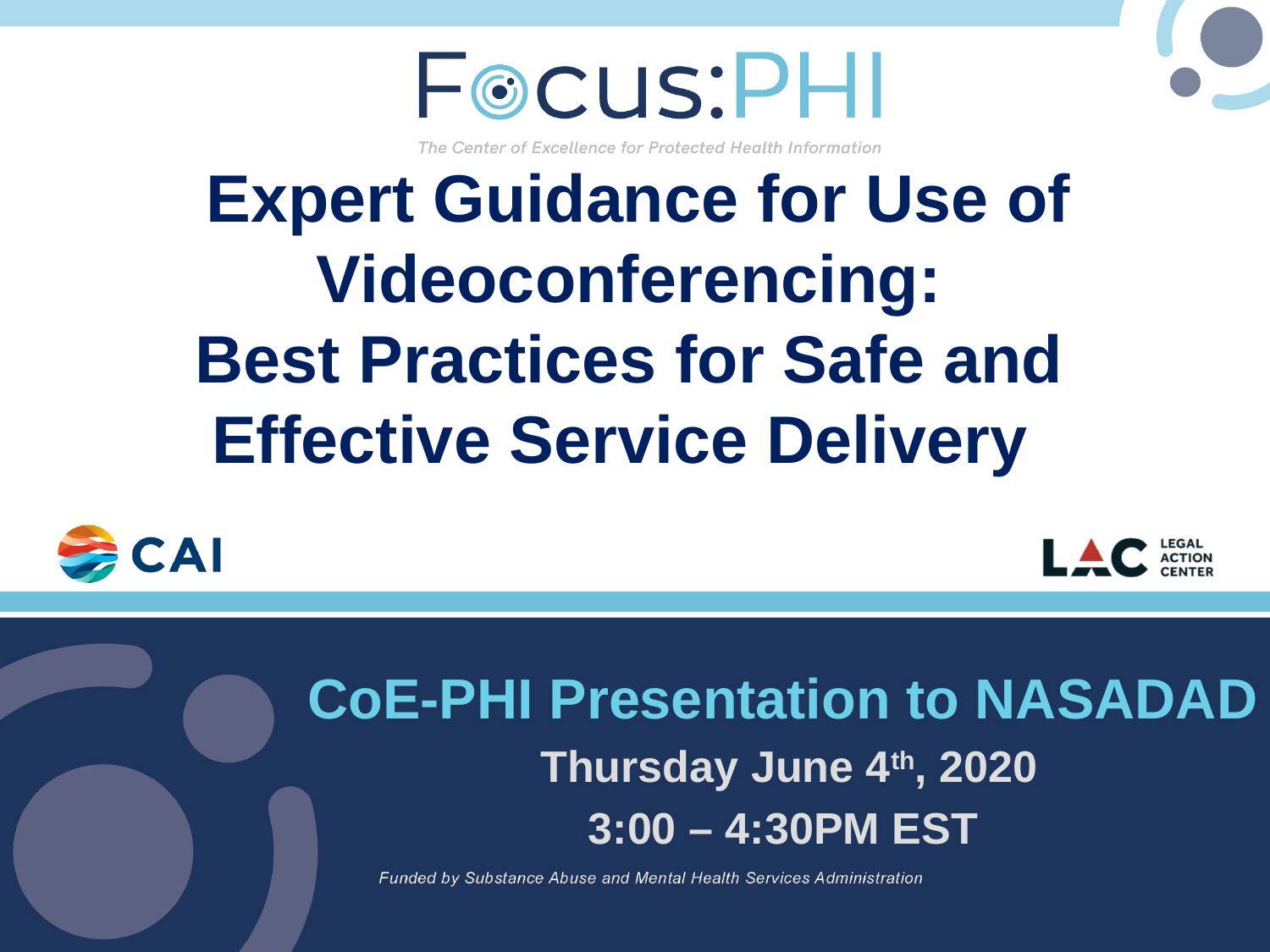

# Expert Guidance for Use of Videoconferencing: Best Practices for Safe and Effective Service Delivery
CoE-PHI Presentation to NASADAD
 Thursday June 4th, 2020
3:00 – 4:30PM EST